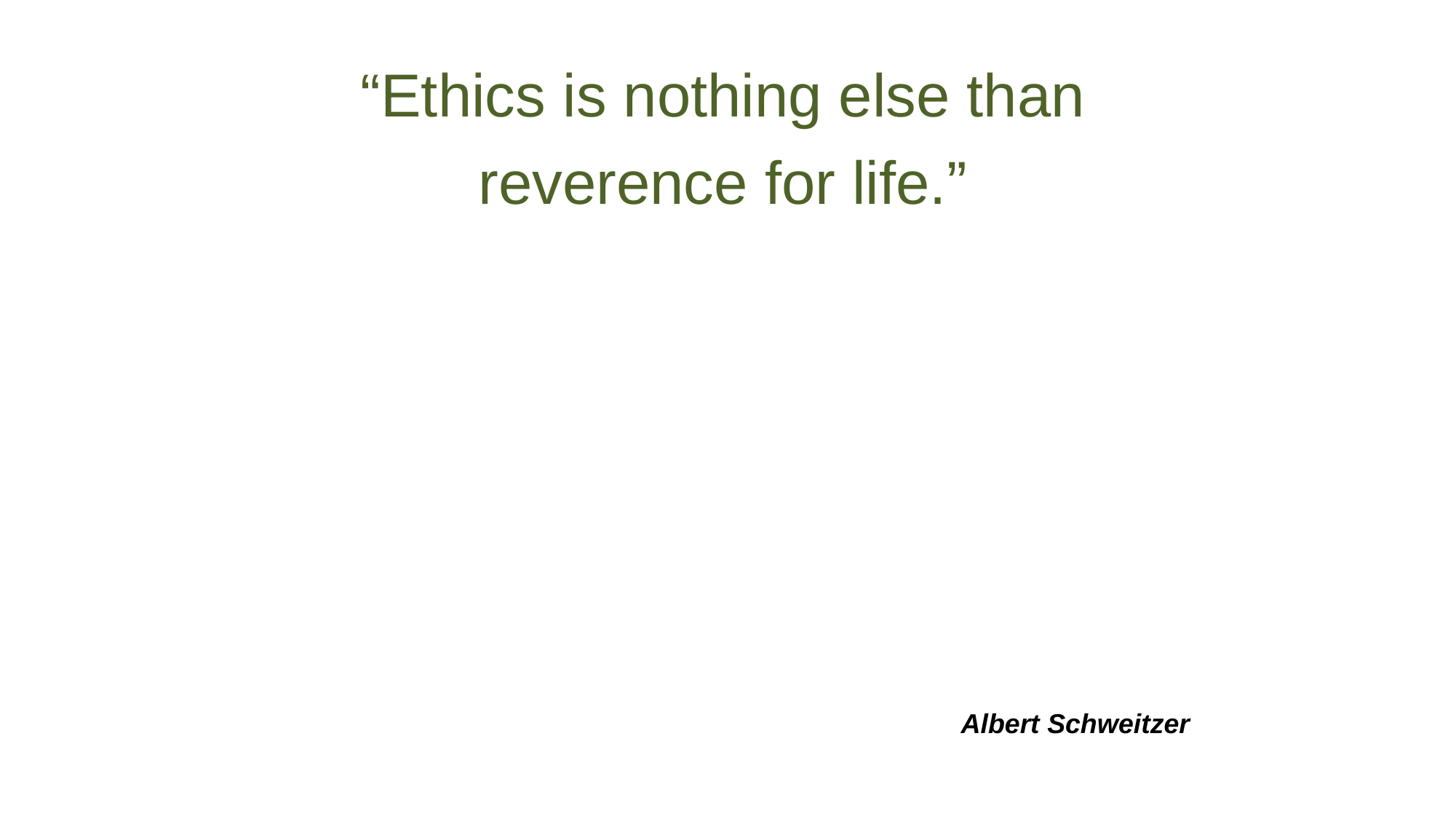

“Ethics is nothing else than reverence for life.”
Albert Schweitzer